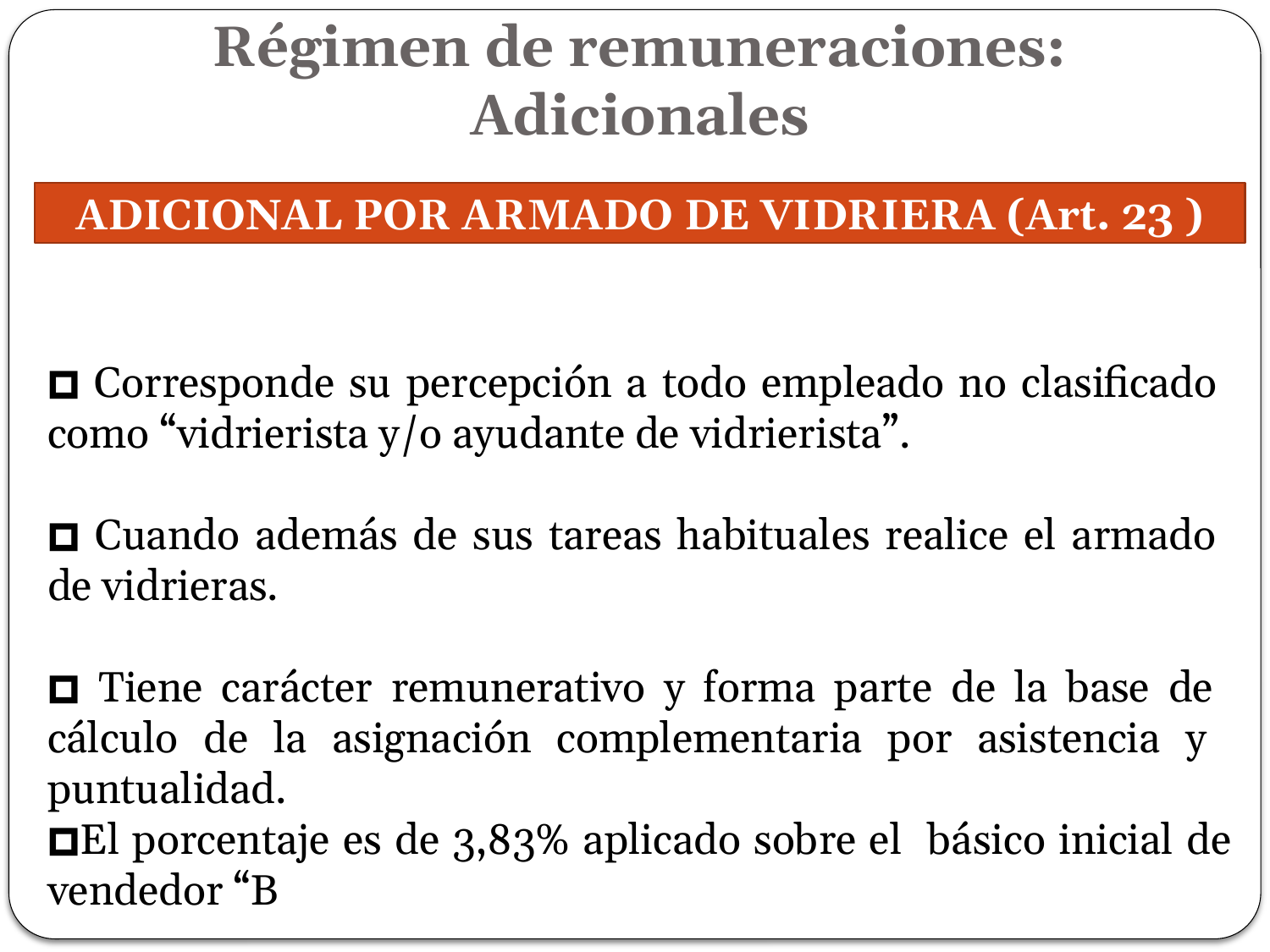

# Régimen de remuneraciones: Adicionales
ADICIONAL POR ARMADO DE VIDRIERA (Art. 23 )

🞑 Corresponde su percepción a todo empleado no clasificado  como “vidrierista y/o ayudante de vidrierista”.

🞑 Cuando además de sus tareas habituales realice el armado  de vidrieras.

🞑 Tiene carácter remunerativo y forma parte de la base de  cálculo de la asignación complementaria por asistencia y  puntualidad.
🞑El porcentaje es de 3,83% aplicado sobre el  básico inicial de vendedor “B